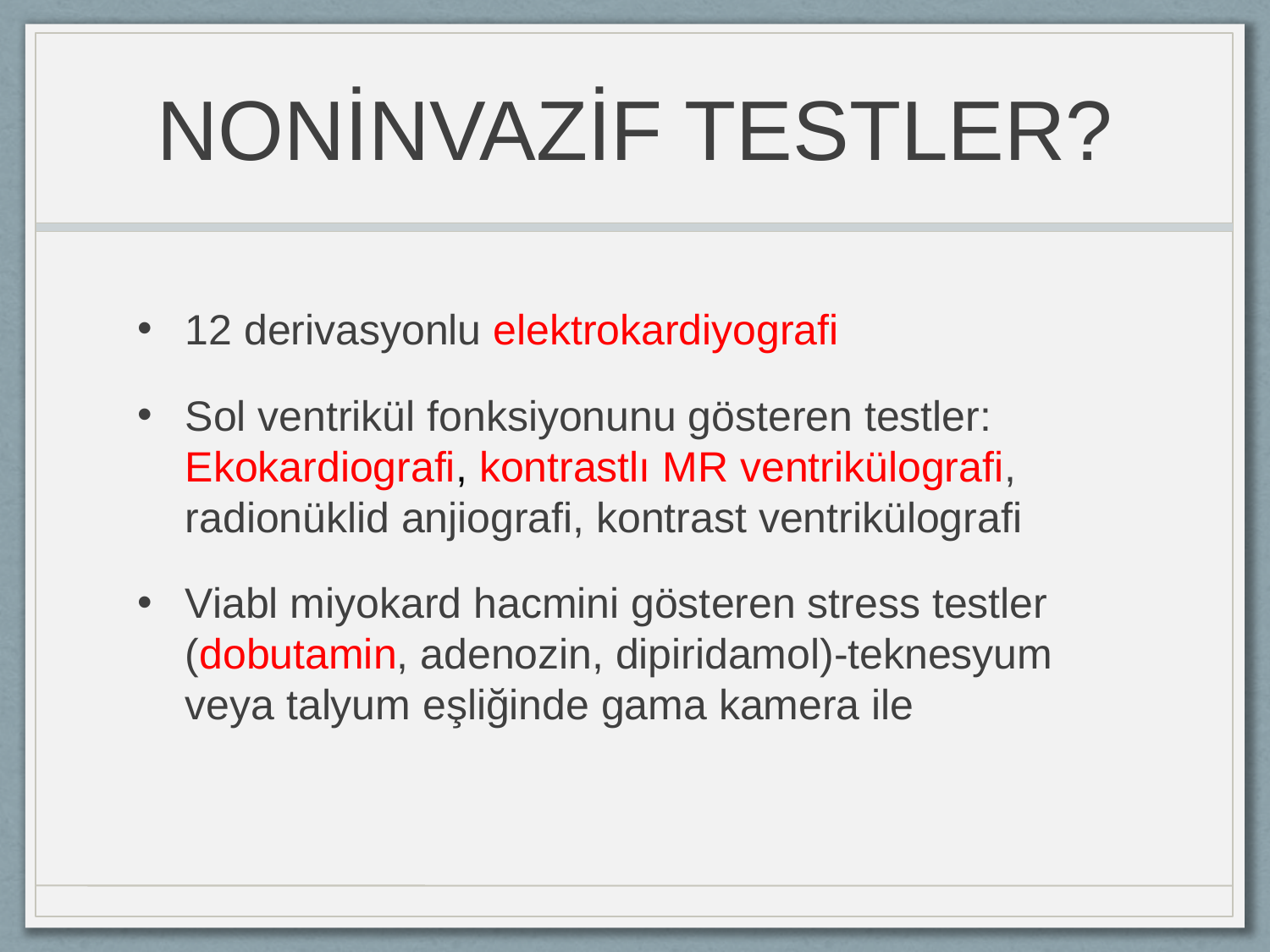

# NONİNVAZİF TESTLER?
12 derivasyonlu elektrokardiyografi
Sol ventrikül fonksiyonunu gösteren testler: Ekokardiografi, kontrastlı MR ventrikülografi, radionüklid anjiografi, kontrast ventrikülografi
Viabl miyokard hacmini gösteren stress testler (dobutamin, adenozin, dipiridamol)-teknesyum veya talyum eşliğinde gama kamera ile